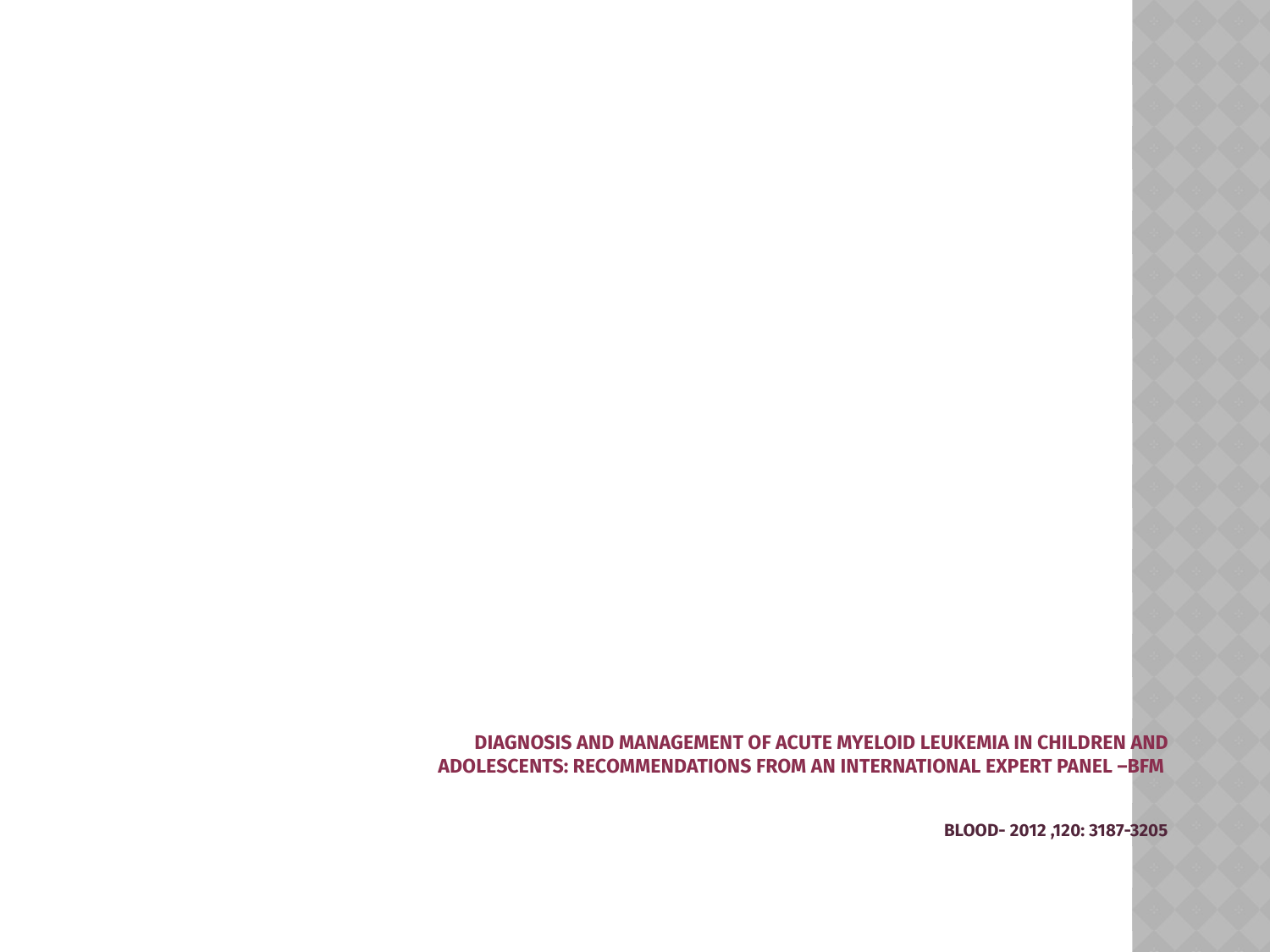

# Diagnosis and management of acute myeloid leukemia in children and adolescents: recommendations from an international expert panel –BFM blood- 2012 ,120: 3187-3205